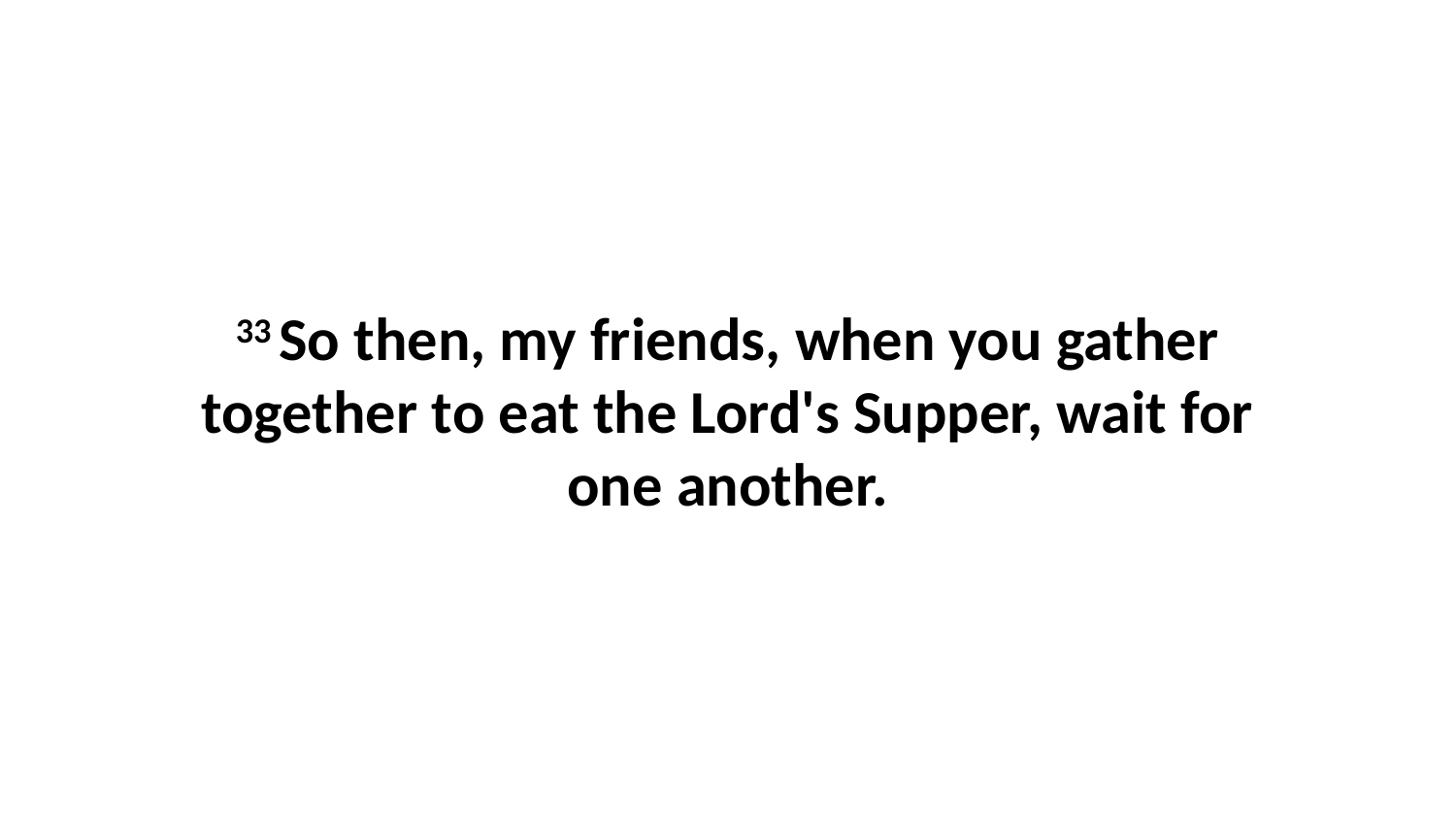

33 So then, my friends, when you gather together to eat the Lord's Supper, wait for one another.